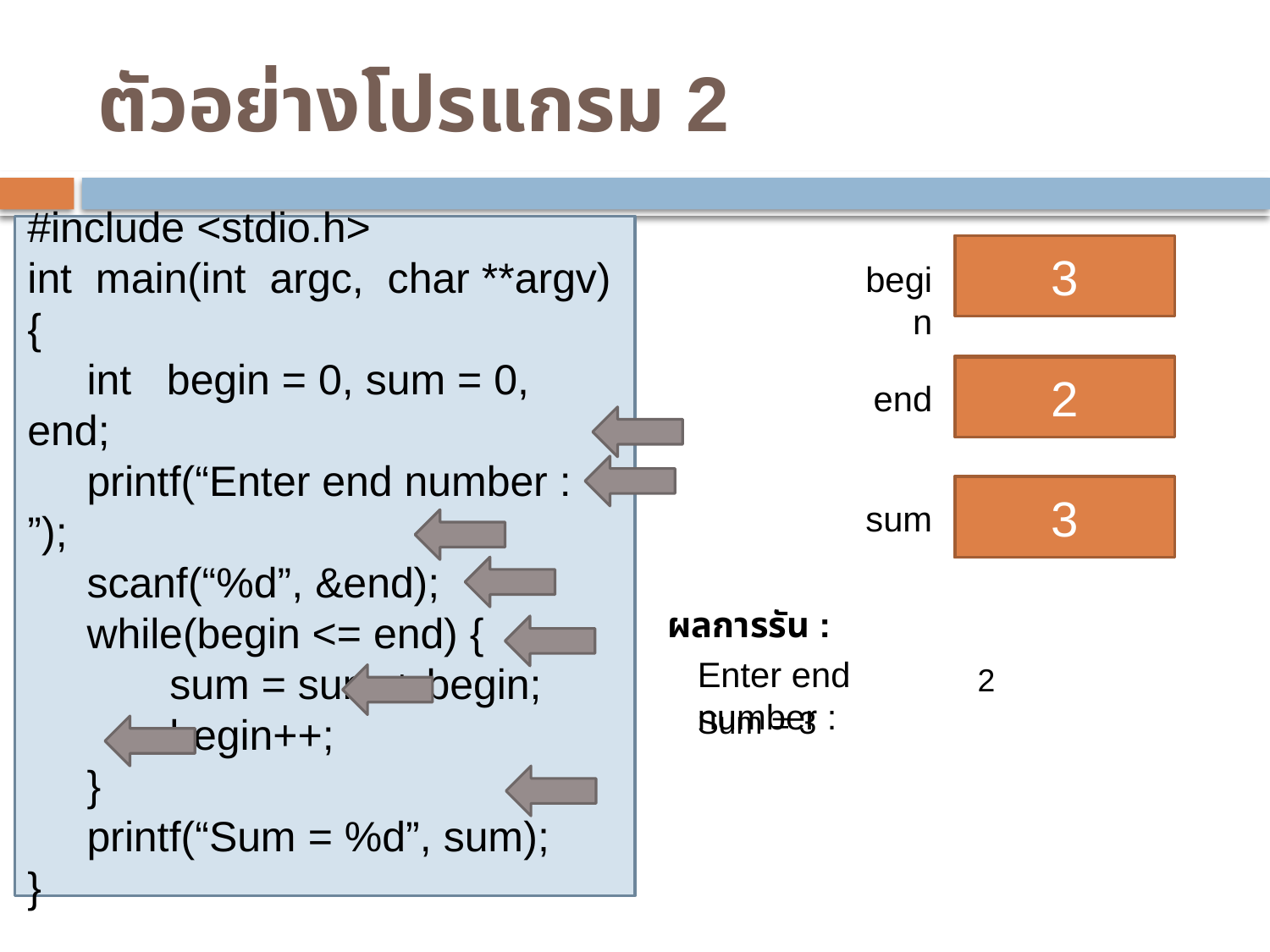

# ตัวอย่างโปรแกรม 2
#include <stdio.h>
int  main(int  argc,  char **argv)
{
     int   begin = 0, sum = 0, end;
     printf(“Enter end number :  ”);
     scanf(“%d”, &end);
     while(begin <= end) {
            sum = sum + begin;
            begin++;
     }
     printf(“Sum = %d”, sum);
}
0
1
2
3
begin
?
2
end

0
0
1
3
sum

ผลการรัน :

Enter end number :
2

Sum = 3